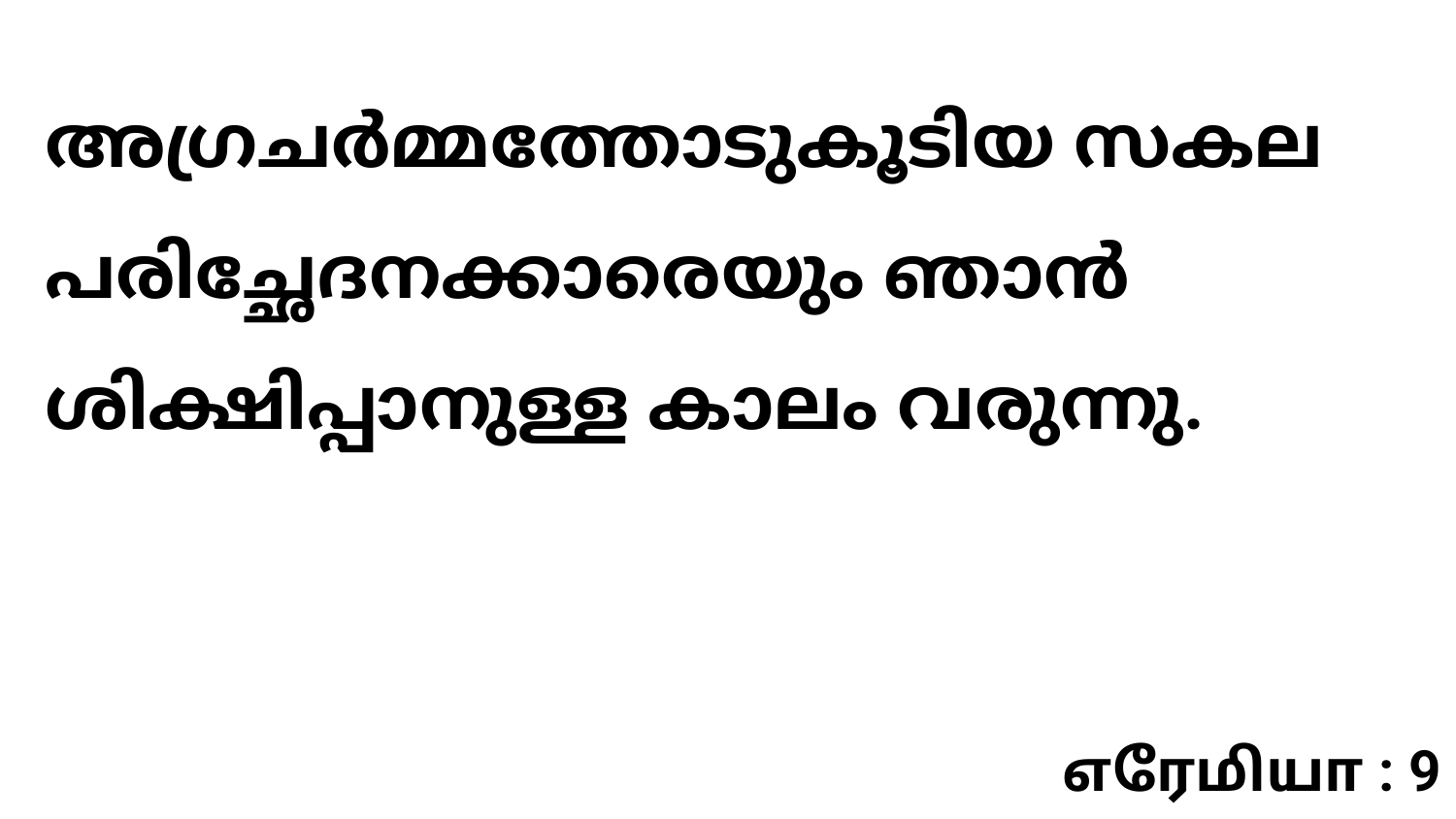

അഗ്രചർമ്മത്തോടുകൂടിയ സകല പരിച്ഛേദനക്കാരെയും ഞാൻ ശിക്ഷിപ്പാനുള്ള കാലം വരുന്നു.
எரேமியா : 9